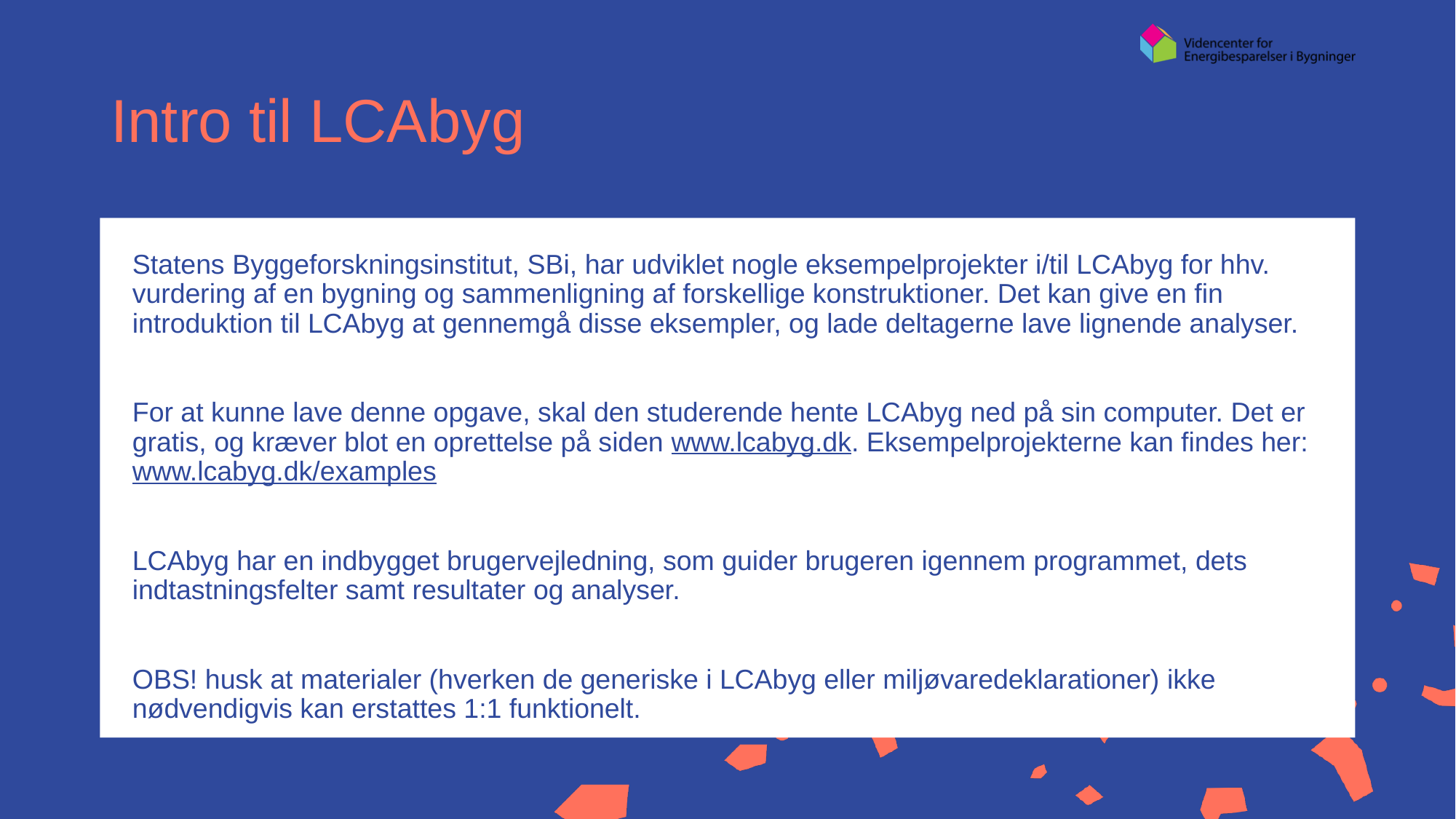

# Intro til LCAbyg
Statens Byggeforskningsinstitut, SBi, har udviklet nogle eksempelprojekter i/til LCAbyg for hhv. vurdering af en bygning og sammenligning af forskellige konstruktioner. Det kan give en fin introduktion til LCAbyg at gennemgå disse eksempler, og lade deltagerne lave lignende analyser.

For at kunne lave denne opgave, skal den studerende hente LCAbyg ned på sin computer. Det er gratis, og kræver blot en oprettelse på siden www.lcabyg.dk. Eksempelprojekterne kan findes her: www.lcabyg.dk/examples

LCAbyg har en indbygget brugervejledning, som guider brugeren igennem programmet, dets indtastningsfelter samt resultater og analyser.

OBS! husk at materialer (hverken de generiske i LCAbyg eller miljøvaredeklarationer) ikke nødvendigvis kan erstattes 1:1 funktionelt.